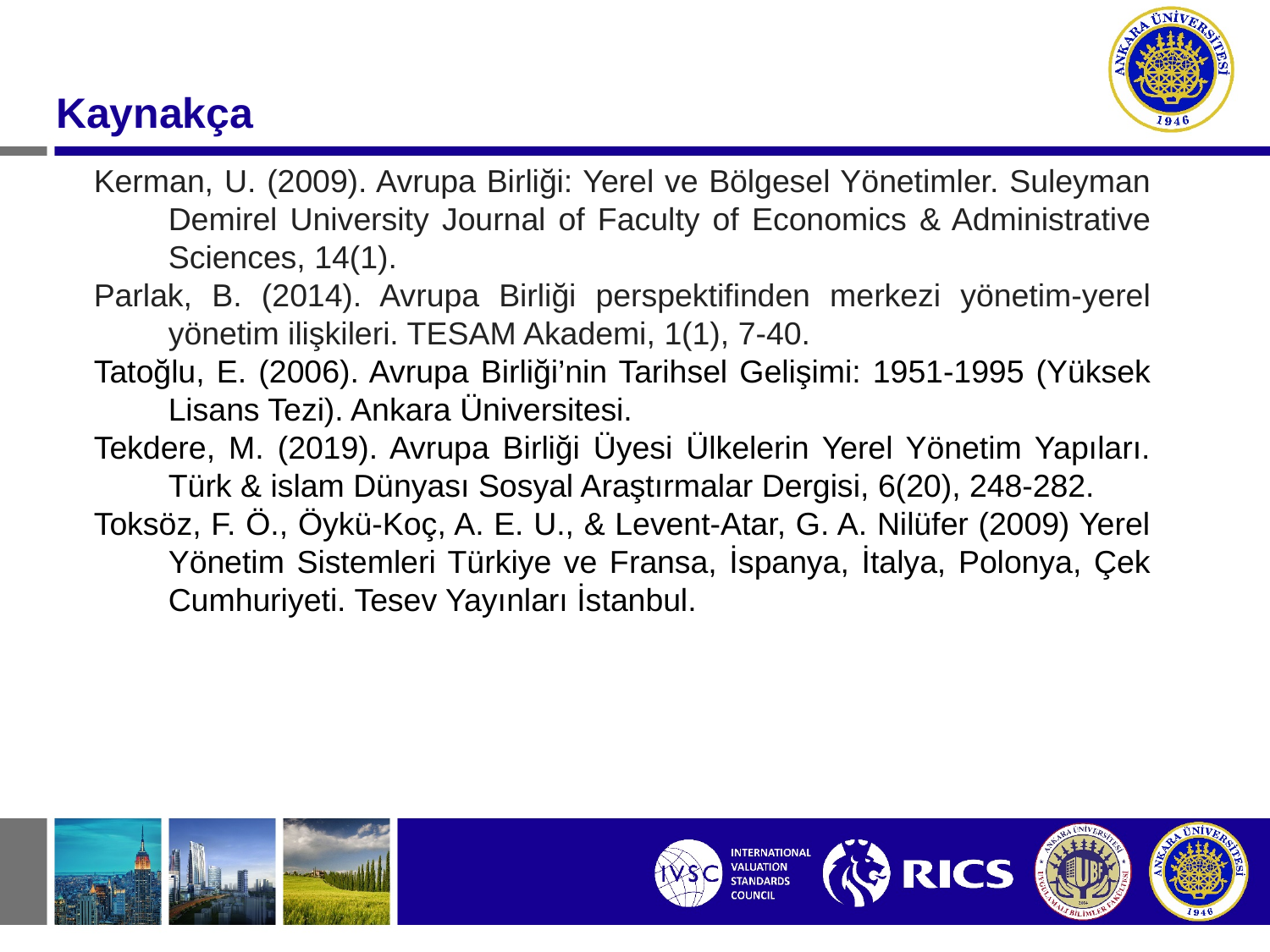

Kaynakça

Kerman, U. (2009). Avrupa Birliği: Yerel ve Bölgesel Yönetimler. Suleyman Demirel University Journal of Faculty of Economics & Administrative Sciences, 14(1).
Parlak, B. (2014). Avrupa Birliği perspektifinden merkezi yönetim-yerel yönetim ilişkileri. TESAM Akademi, 1(1), 7-40.
Tatoğlu, E. (2006). Avrupa Birliği’nin Tarihsel Gelişimi: 1951-1995 (Yüksek Lisans Tezi). Ankara Üniversitesi.
Tekdere, M. (2019). Avrupa Birliği Üyesi Ülkelerin Yerel Yönetim Yapıları. Türk & islam Dünyası Sosyal Araştırmalar Dergisi, 6(20), 248-282.
Toksöz, F. Ö., Öykü-Koç, A. E. U., & Levent-Atar, G. A. Nilüfer (2009) Yerel Yönetim Sistemleri Türkiye ve Fransa, İspanya, İtalya, Polonya, Çek Cumhuriyeti. Tesev Yayınları İstanbul.